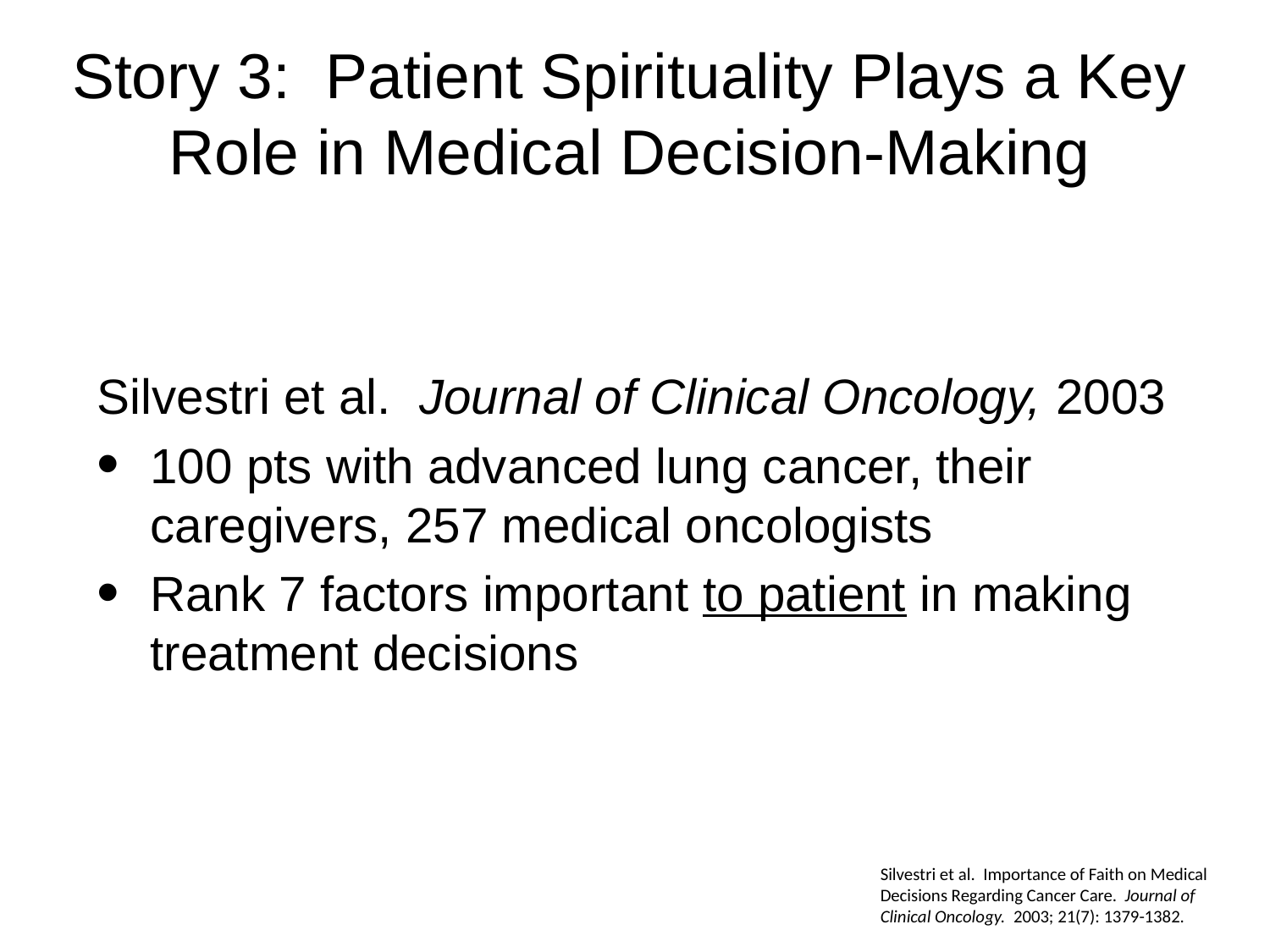

# Story 3:  Patient Spirituality Plays a Key Role in Medical Decision-Making
Silvestri et al.  Journal of Clinical Oncology, 2003
100 pts with advanced lung cancer, their caregivers, 257 medical oncologists
Rank 7 factors important to patient in making treatment decisions

Silvestri et al.  Importance of Faith on Medical Decisions Regarding Cancer Care.  Journal of Clinical Oncology.  2003; 21(7): 1379-1382.